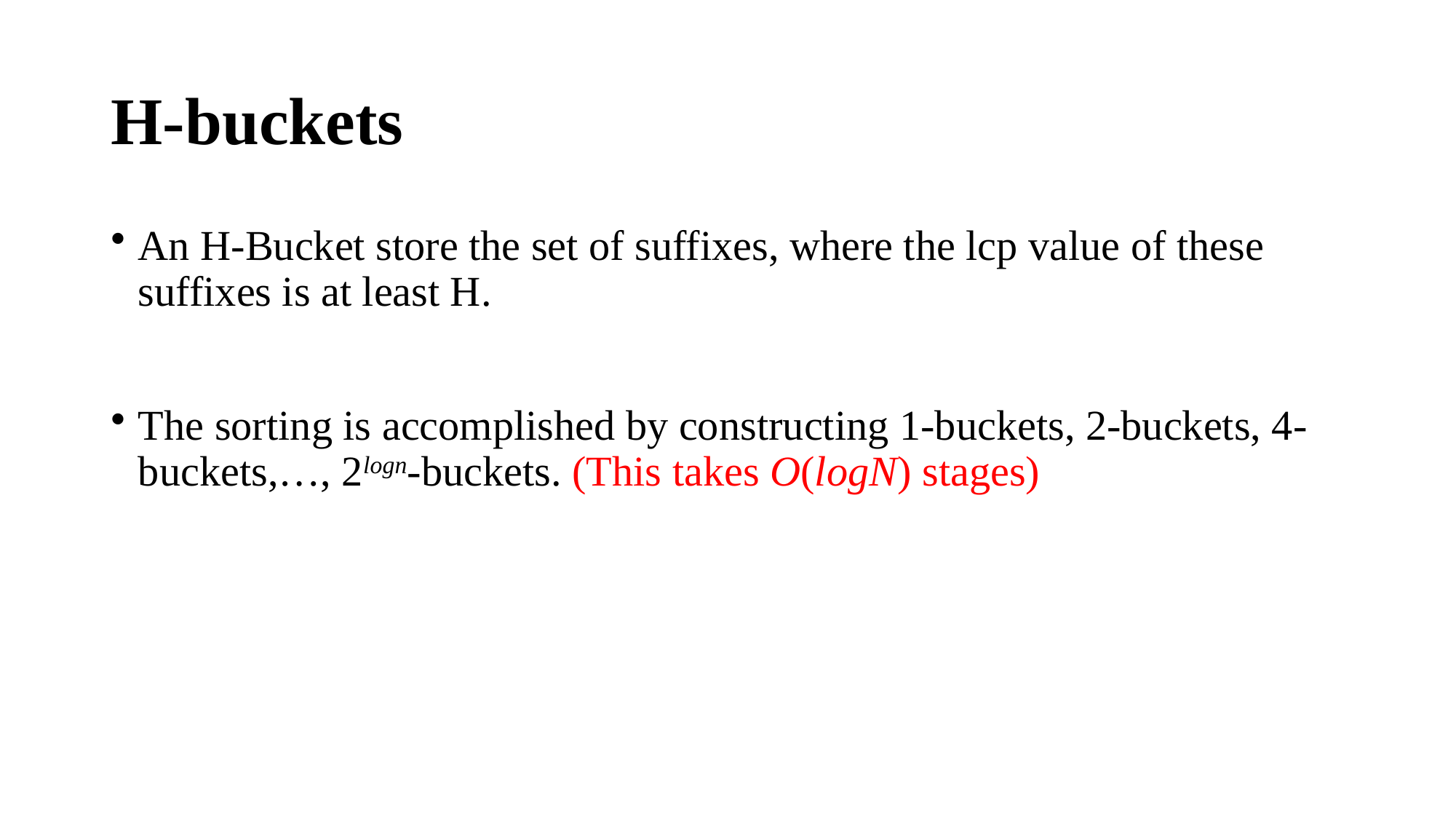

# H-buckets
An H-Bucket store the set of suffixes, where the lcp value of these suffixes is at least H.

The sorting is accomplished by constructing 1-buckets, 2-buckets, 4-buckets,…, 2logn-buckets. (This takes O(logN) stages)